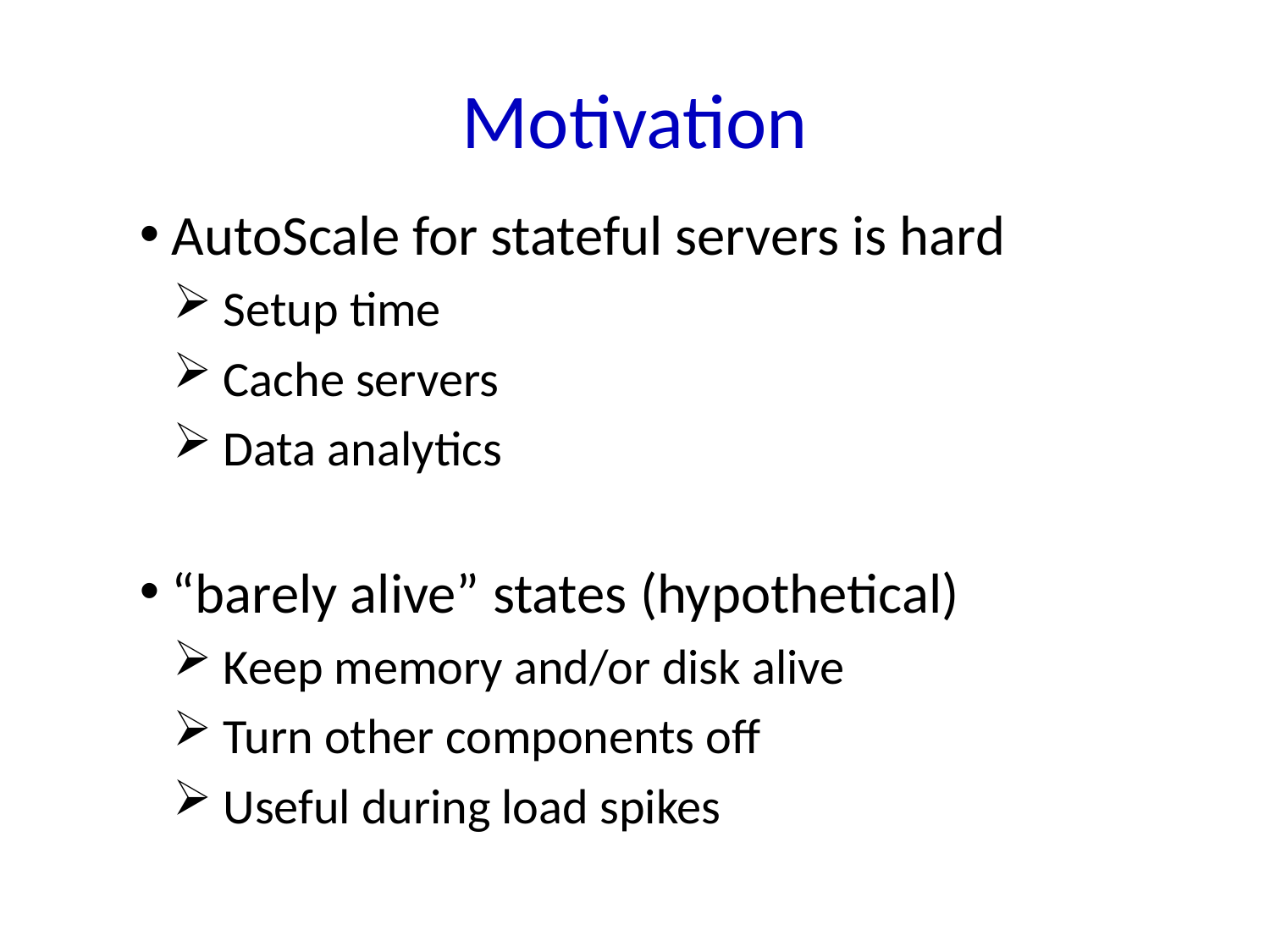

# Motivation
 AutoScale for stateful servers is hard
 Setup time
 Cache servers
 Data analytics

 “barely alive” states (hypothetical)
 Keep memory and/or disk alive
 Turn other components off
 Useful during load spikes